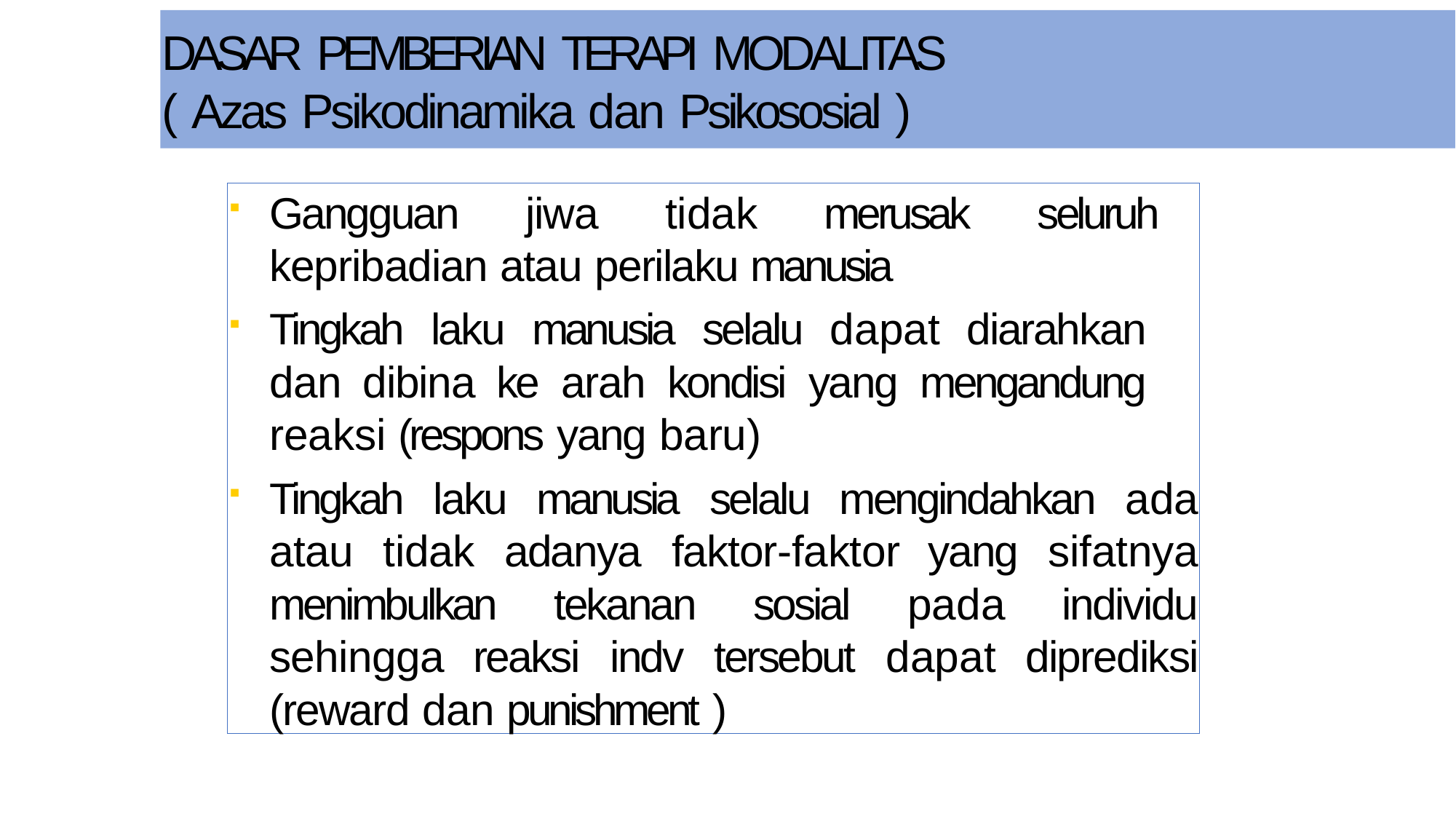

# DASAR PEMBERIAN TERAPI MODALITAS
( Azas Psikodinamika dan Psikososial )
Gangguan jiwa tidak merusak seluruh kepribadian atau perilaku manusia
Tingkah laku manusia selalu dapat diarahkan dan dibina ke arah kondisi yang mengandung reaksi (respons yang baru)
Tingkah laku manusia selalu mengindahkan ada atau tidak adanya faktor-faktor yang sifatnya menimbulkan tekanan sosial pada individu sehingga reaksi indv tersebut dapat diprediksi (reward dan punishment )